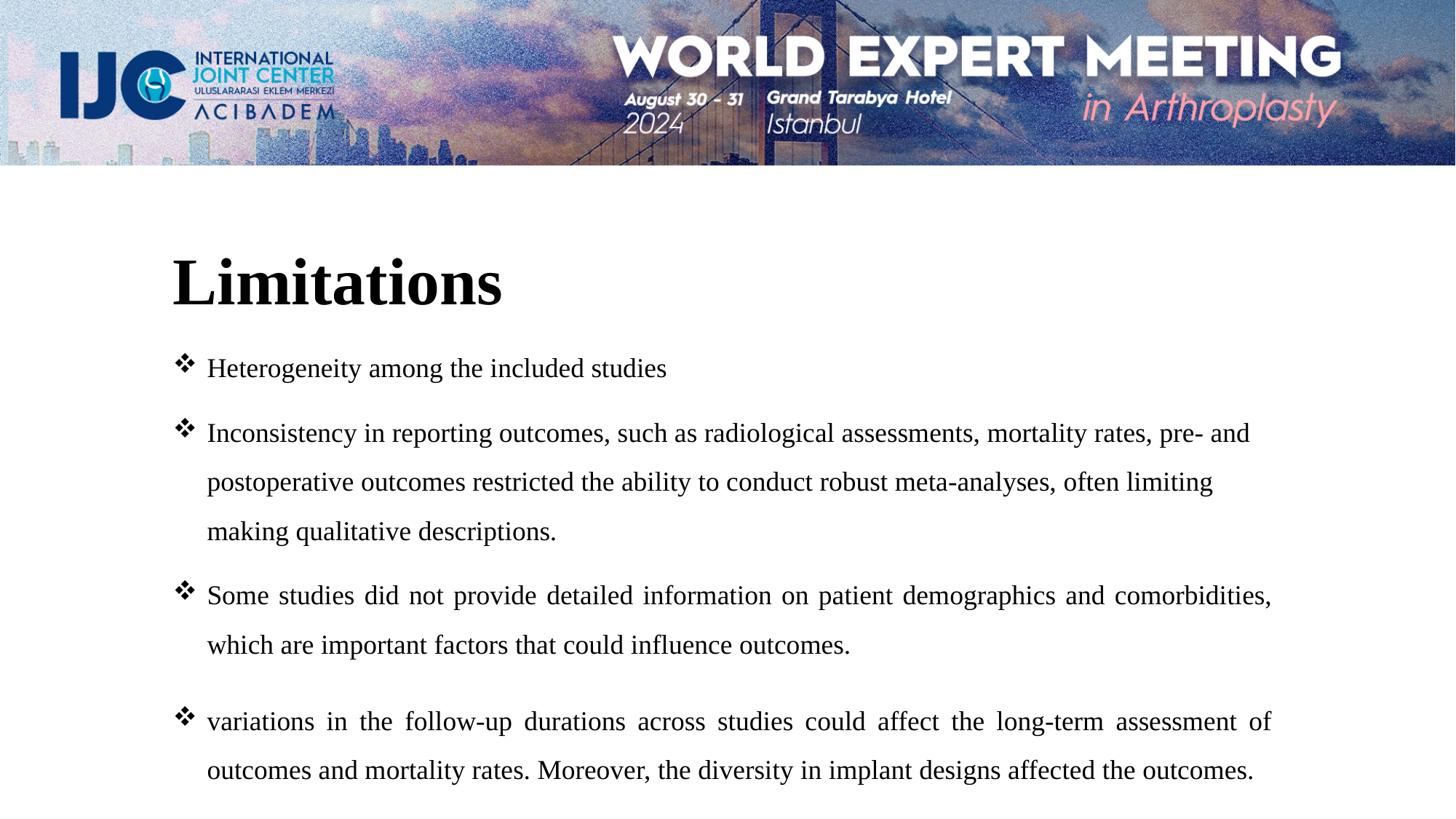

Limitations
Heterogeneity among the included studies
Inconsistency in reporting outcomes, such as radiological assessments, mortality rates, pre- and postoperative outcomes restricted the ability to conduct robust meta-analyses, often limiting making qualitative descriptions.
Some studies did not provide detailed information on patient demographics and comorbidities, which are important factors that could influence outcomes.
variations in the follow-up durations across studies could affect the long-term assessment of outcomes and mortality rates. Moreover, the diversity in implant designs affected the outcomes.